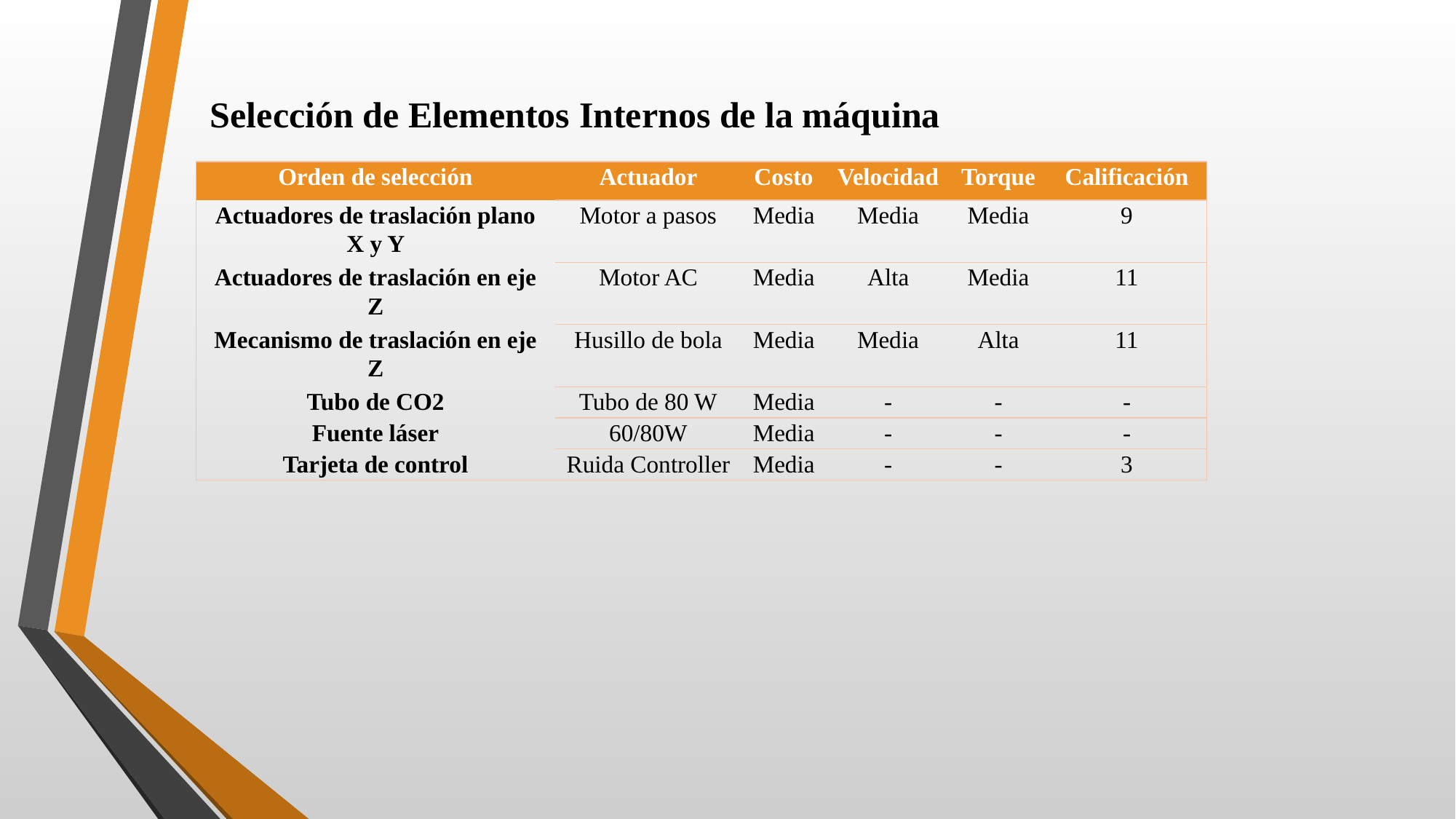

Selección de Elementos Internos de la máquina
| Orden de selección | Actuador | Costo | Velocidad | Torque | Calificación |
| --- | --- | --- | --- | --- | --- |
| Actuadores de traslación plano X y Y | Motor a pasos | Media | Media | Media | 9 |
| Actuadores de traslación en eje Z | Motor AC | Media | Alta | Media | 11 |
| Mecanismo de traslación en eje Z | Husillo de bola | Media | Media | Alta | 11 |
| Tubo de CO2 | Tubo de 80 W | Media | - | - | - |
| Fuente láser | 60/80W | Media | - | - | - |
| Tarjeta de control | Ruida Controller | Media | - | - | 3 |